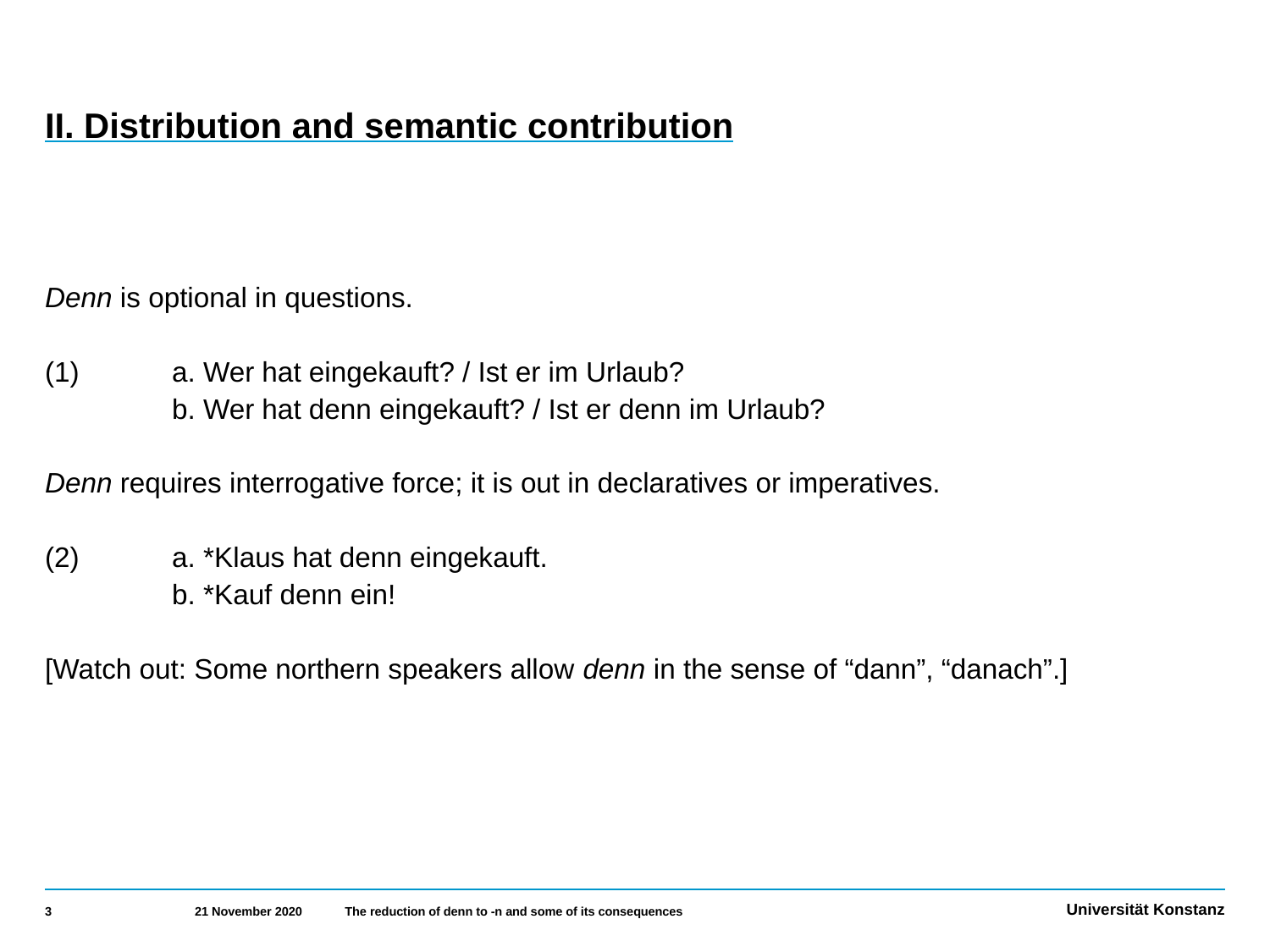

# II. Distribution and semantic contribution
Denn is optional in questions.

(1)	a. Wer hat eingekauft? / Ist er im Urlaub?
      	b. Wer hat denn eingekauft? / Ist er denn im Urlaub?

Denn requires interrogative force; it is out in declaratives or imperatives.

(2)	a. *Klaus hat denn eingekauft.
      	b. *Kauf denn ein!

[Watch out: Some northern speakers allow denn in the sense of “dann”, “danach”.]

3
21 November 2020
The reduction of denn to -n and some of its consequences